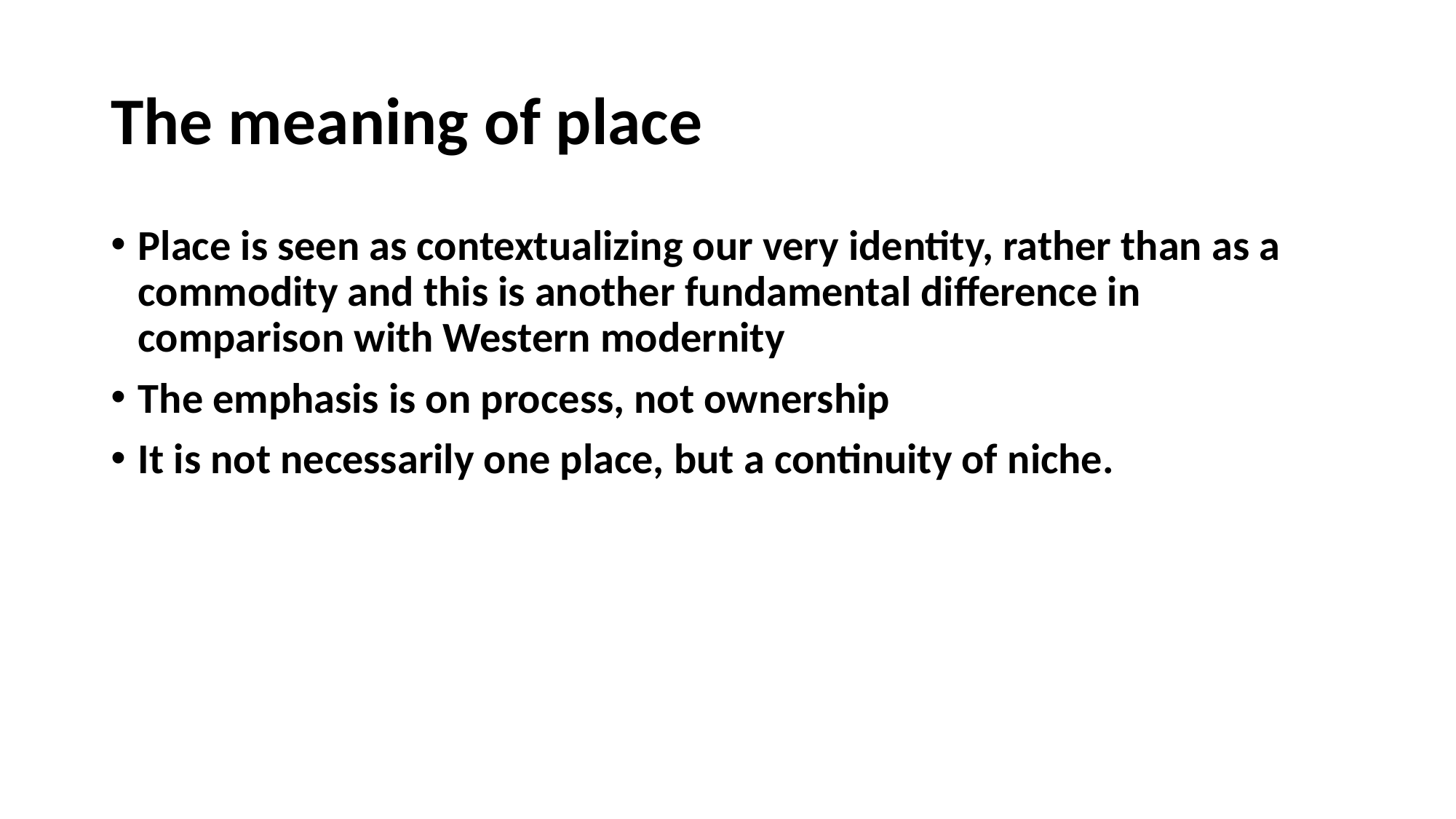

# The meaning of place
Place is seen as contextualizing our very identity, rather than as a commodity and this is another fundamental difference in comparison with Western modernity
The emphasis is on process, not ownership
It is not necessarily one place, but a continuity of niche.